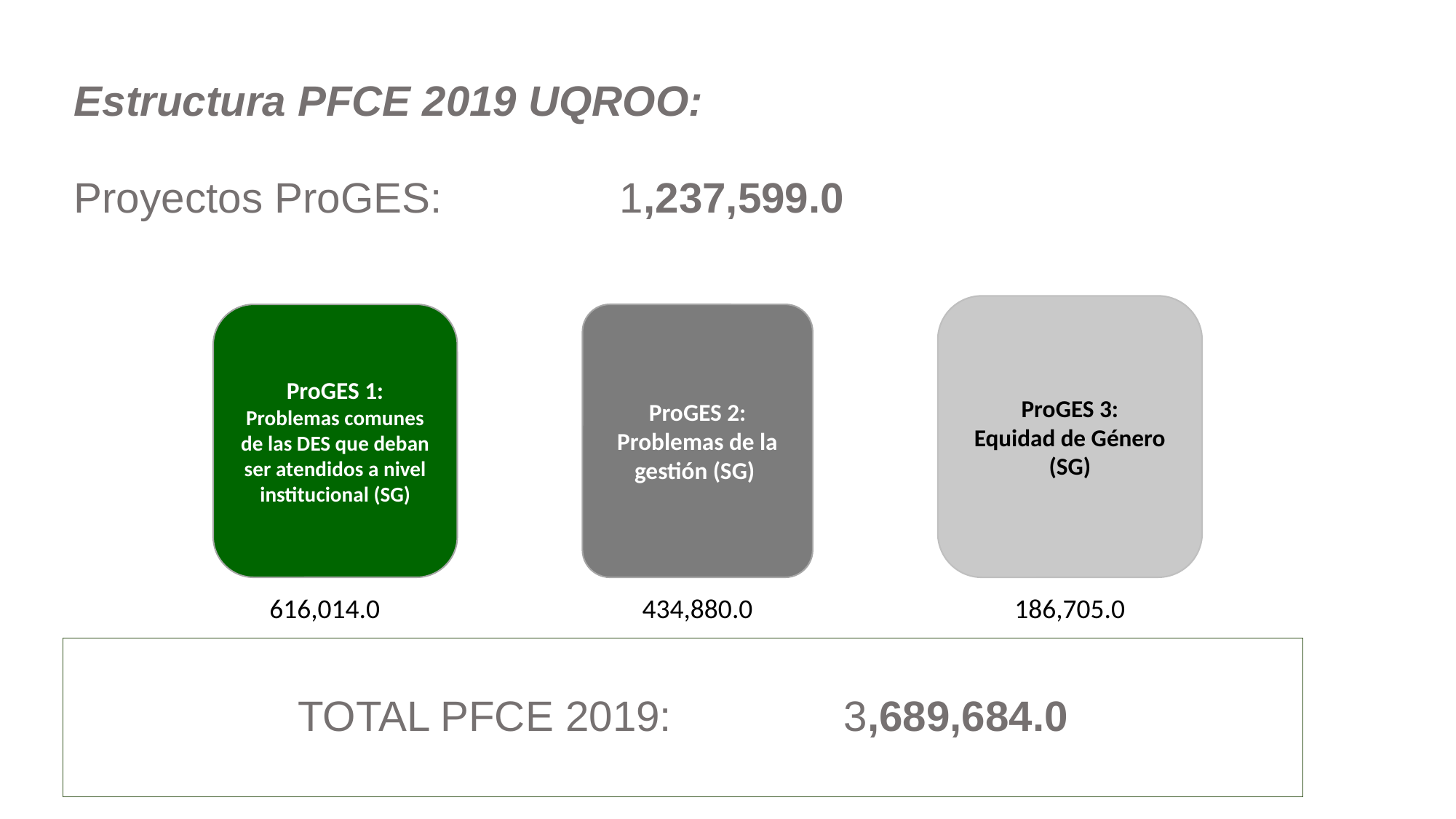

# Estructura PFCE 2019 UQROO:
Proyectos ProGES:		1,237,599.0
ProGES 3:
Equidad de Género (SG)
ProGES 2:
Problemas de la gestión (SG)
ProGES 1:
Problemas comunes de las DES que deban ser atendidos a nivel institucional (SG)
616,014.0
434,880.0
186,705.0
TOTAL PFCE 2019:		3,689,684.0